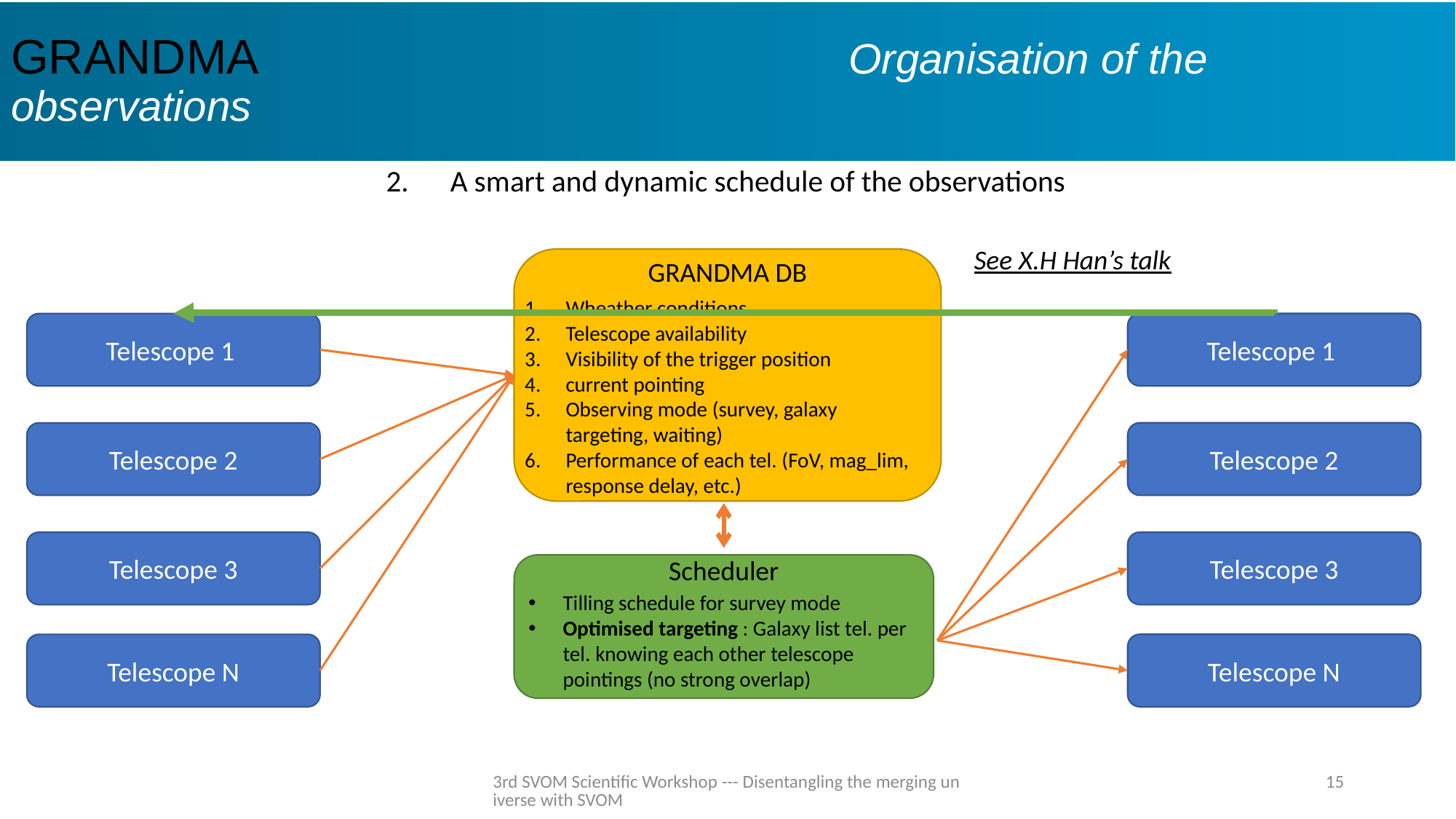

# GRANDMA                                            Organisation of the observations
A smart and dynamic schedule of the observations
See X.H Han’s talk

GRANDMA DB
Wheather conditions
Telescope availability
Visibility of the trigger position
current pointing
Observing mode (survey, galaxy targeting, waiting)
Performance of each tel. (FoV, mag_lim, response delay, etc.)
Telescope 1
Telescope 1
Telescope 2
Telescope 2
Telescope 3
Telescope 3
Scheduler

Tilling schedule for survey mode
Optimised targeting : Galaxy list tel. per tel. knowing each other telescope pointings (no strong overlap)
Telescope N
Telescope N
3rd SVOM Scientific Workshop --- Disentangling the merging universe with SVOM
15